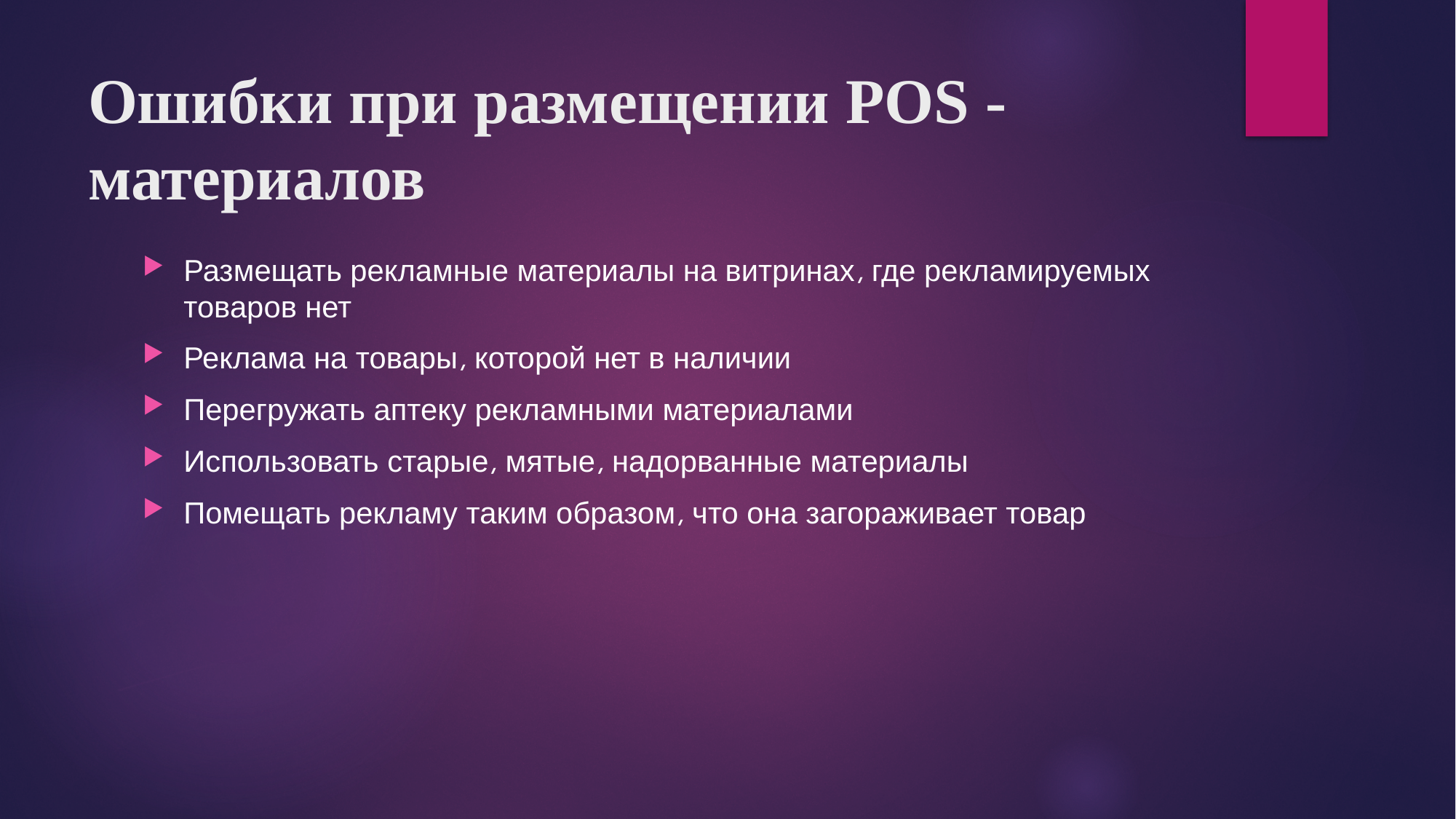

# Ошибки при размещении POS -материалов
Размещать рекламные материалы на витринах, где рекламируемых товаров нет
Реклама на товары, которой нет в наличии
Перегружать аптеку рекламными материалами
Использовать старые, мятые, надорванные материалы
Помещать рекламу таким образом, что она загораживает товар